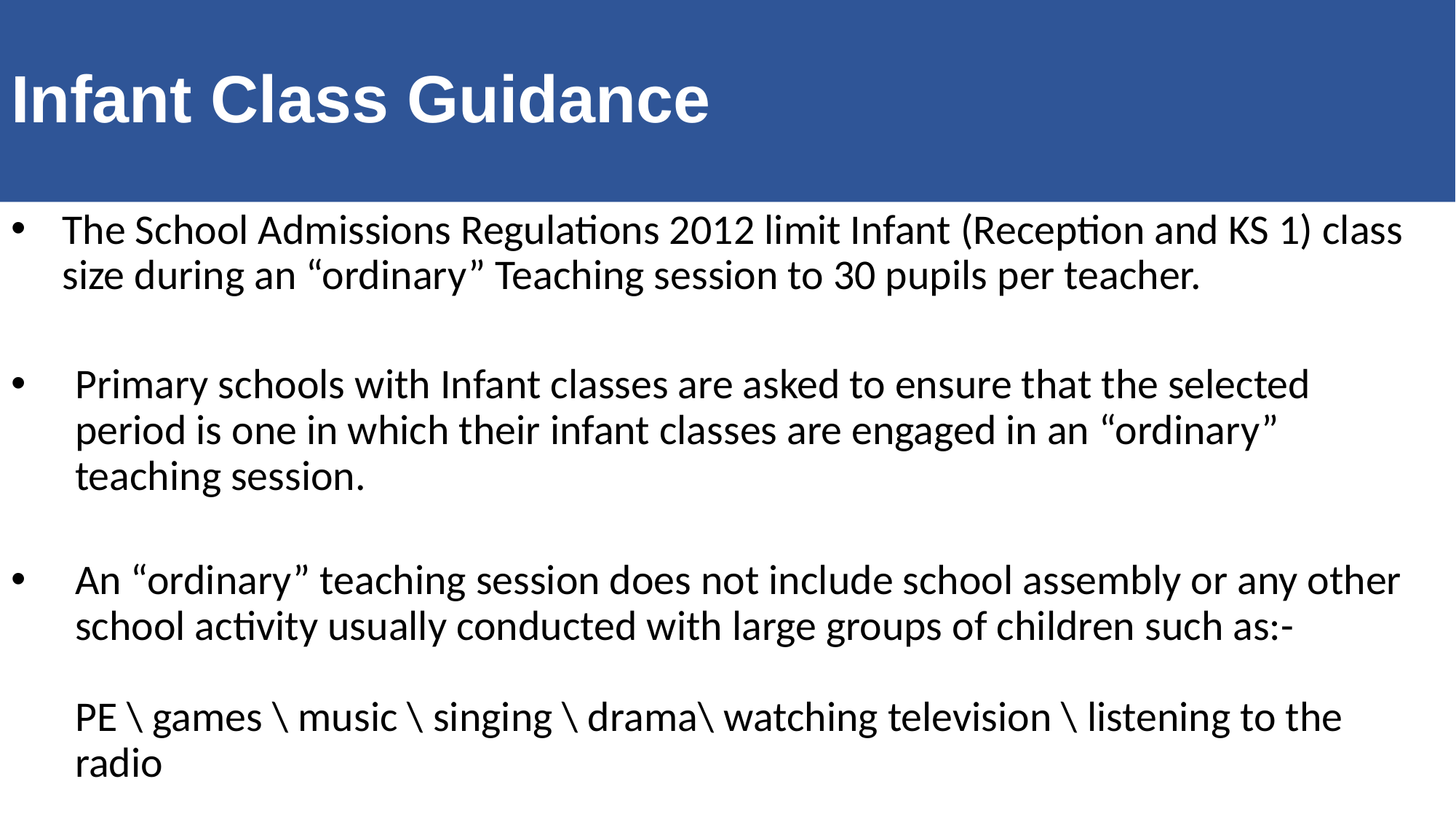

# Infant Class Guidance
The School Admissions Regulations 2012 limit Infant (Reception and KS 1) class size during an “ordinary” Teaching session to 30 pupils per teacher.
Primary schools with Infant classes are asked to ensure that the selected period is one in which their infant classes are engaged in an “ordinary” teaching session.
An “ordinary” teaching session does not include school assembly or any other school activity usually conducted with large groups of children such as:-
PE \ games \ music \ singing \ drama\ watching television \ listening to the radio